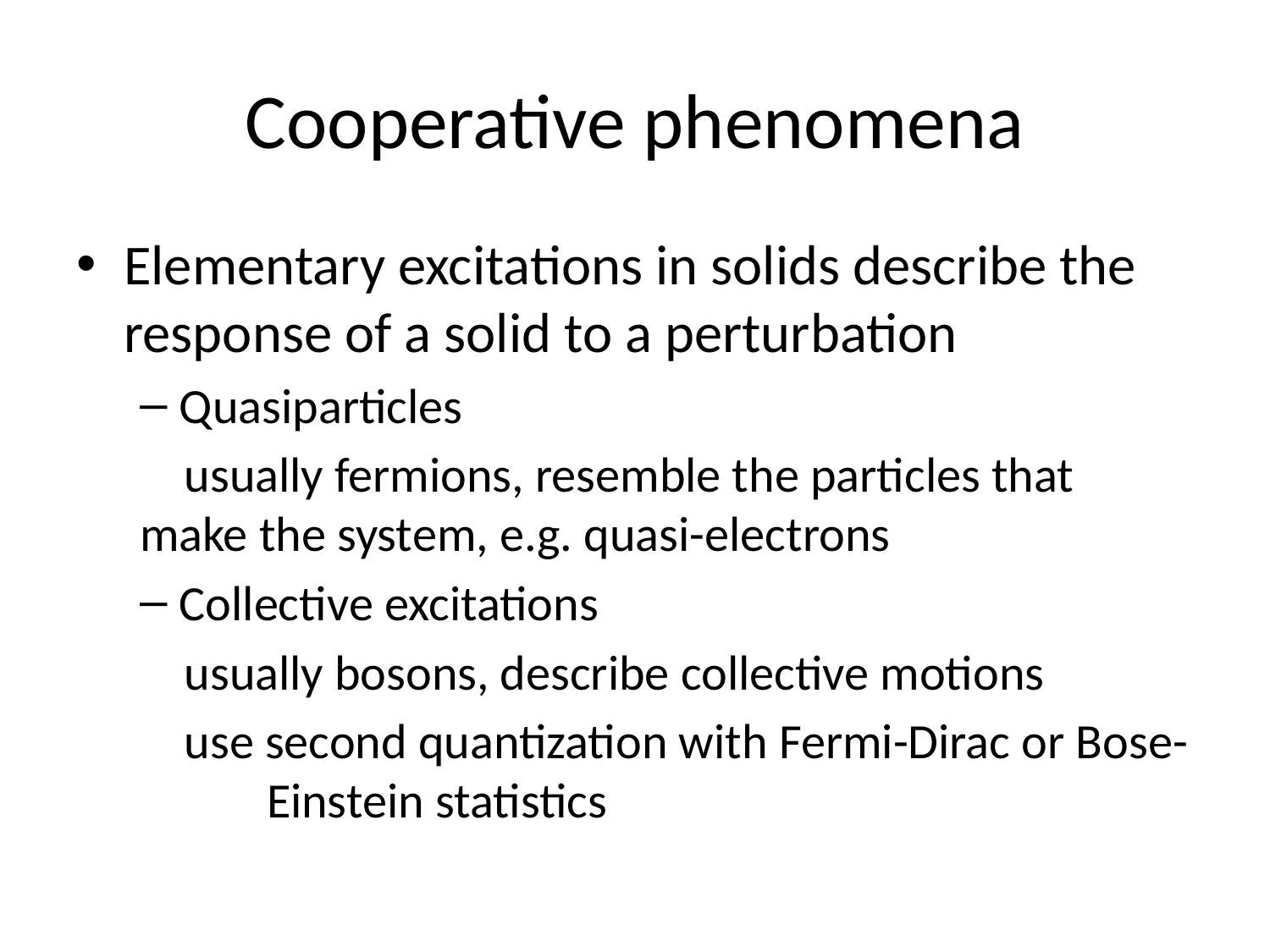

# Cooperative phenomena
Elementary excitations in solids describe the response of a solid to a perturbation
Quasiparticles
    usually fermions, resemble the particles that  	make the system, e.g. quasi-electrons
Collective excitations
    usually bosons, describe collective motions
    use second quantization with Fermi-Dirac or Bose-  	Einstein statistics